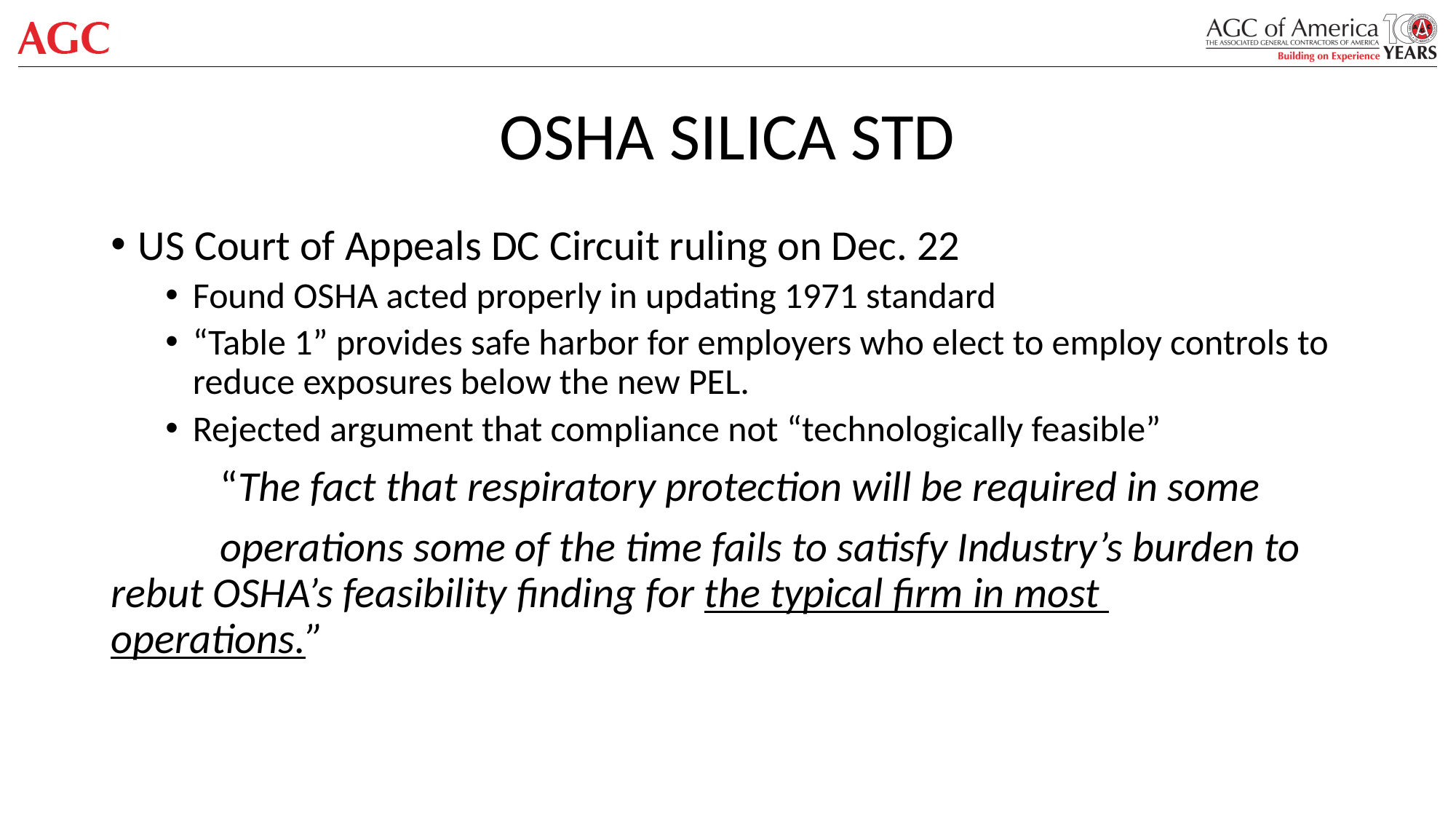

# OSHA SILICA STD
US Court of Appeals DC Circuit ruling on Dec. 22
Found OSHA acted properly in updating 1971 standard
“Table 1” provides safe harbor for employers who elect to employ controls to reduce exposures below the new PEL.
Rejected argument that compliance not “technologically feasible”
	“The fact that respiratory protection will be required in some
	operations some of the time fails to satisfy Industry’s burden to 	rebut OSHA’s feasibility finding for the typical firm in most 	operations.”